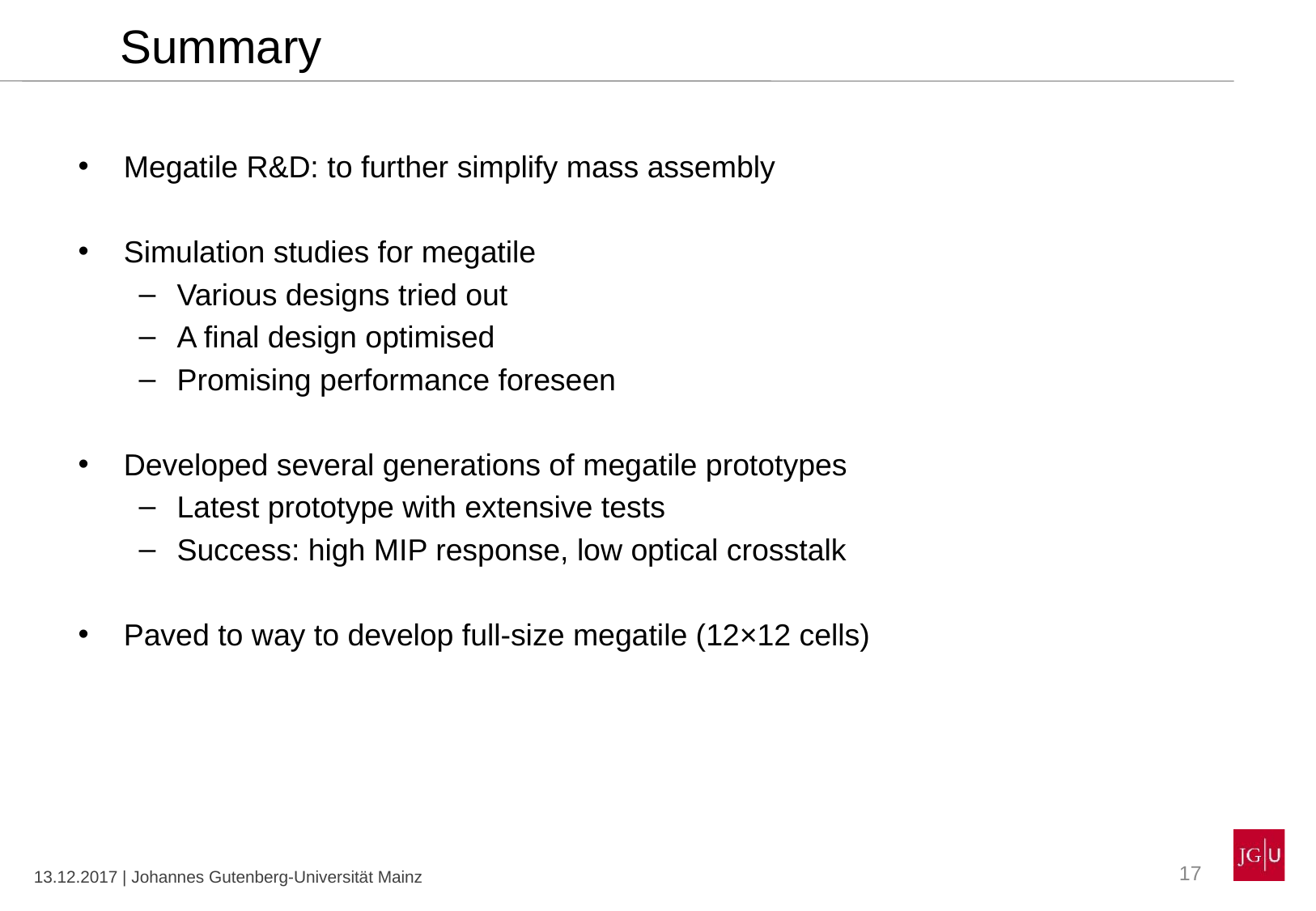

Summary
Megatile R&D: to further simplify mass assembly

Simulation studies for megatile
Various designs tried out
A final design optimised
Promising performance foreseen

Developed several generations of megatile prototypes
Latest prototype with extensive tests
Success: high MIP response, low optical crosstalk

Paved to way to develop full-size megatile (12×12 cells)
Connected to the 7 channels in the 3rd ASIC
Spare HBU3 (without SiPMs)
by courtesy of DESY
17